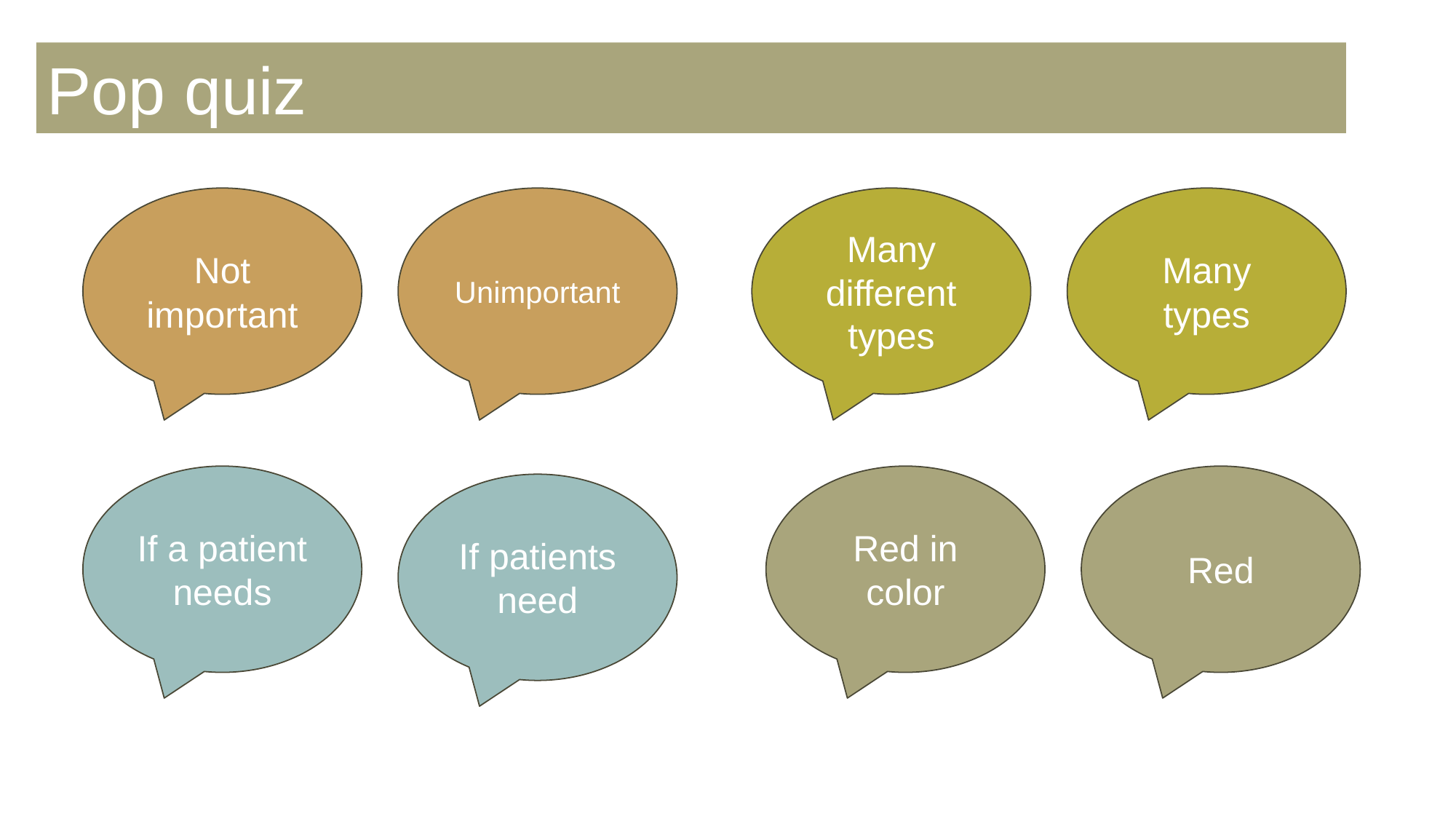

Pop quiz
Not important
Unimportant
Many different types
Many types
If a patient needs
Red in color
Red
If patients need